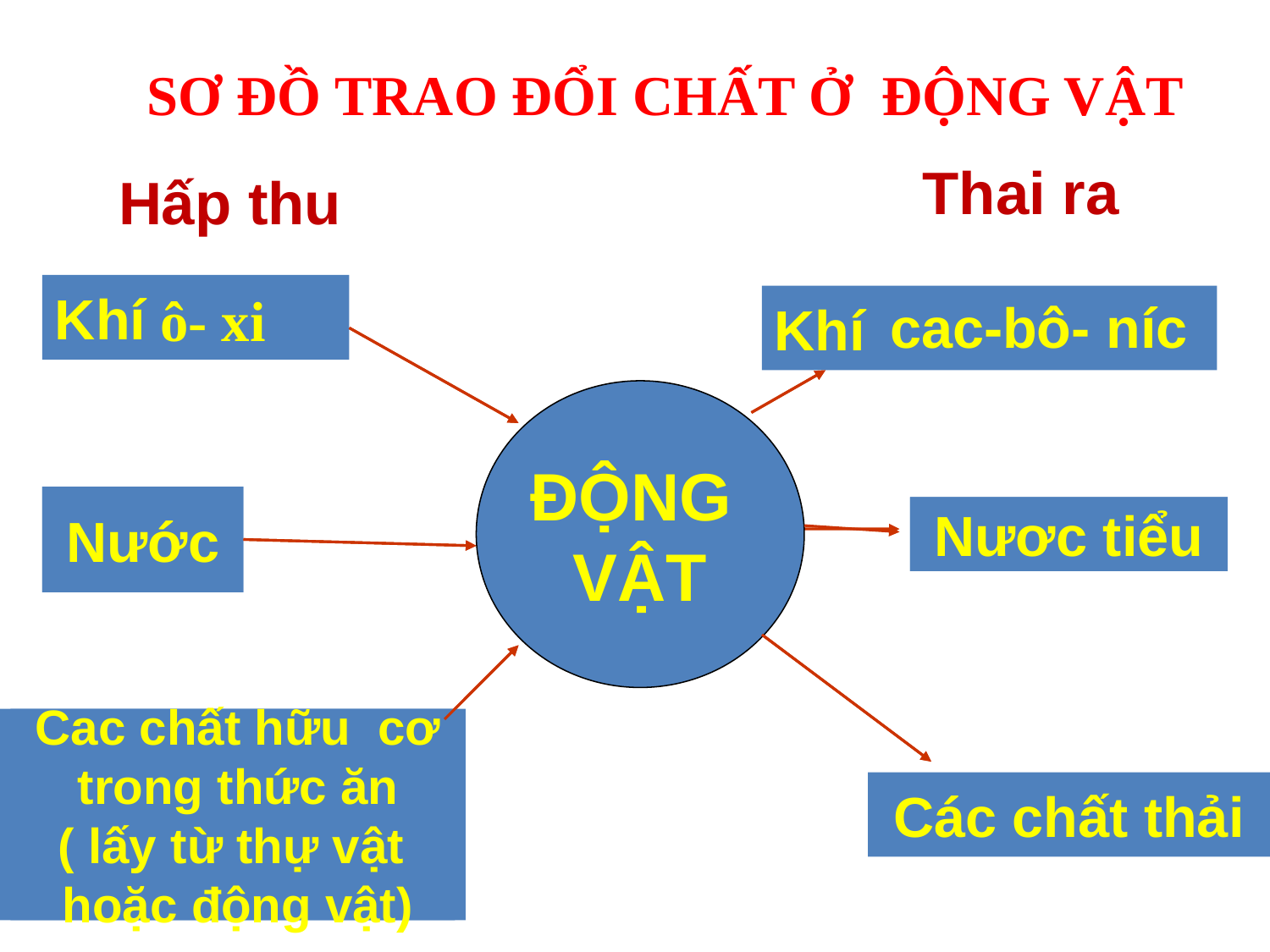

SƠ ĐỒ TRAO ĐỔI CHẤT Ở  ĐỘNG VẬT
Thai ra
 Hấp thu
Khí
ô- xi
Khí
cac-bô- níc

ĐỘNG
VẬT

Nước

Nươc tiểu

Cac chất hữu  cơ
trong thức ăn
( lấy từ thự vật
hoặc động vật)
Các chất thải